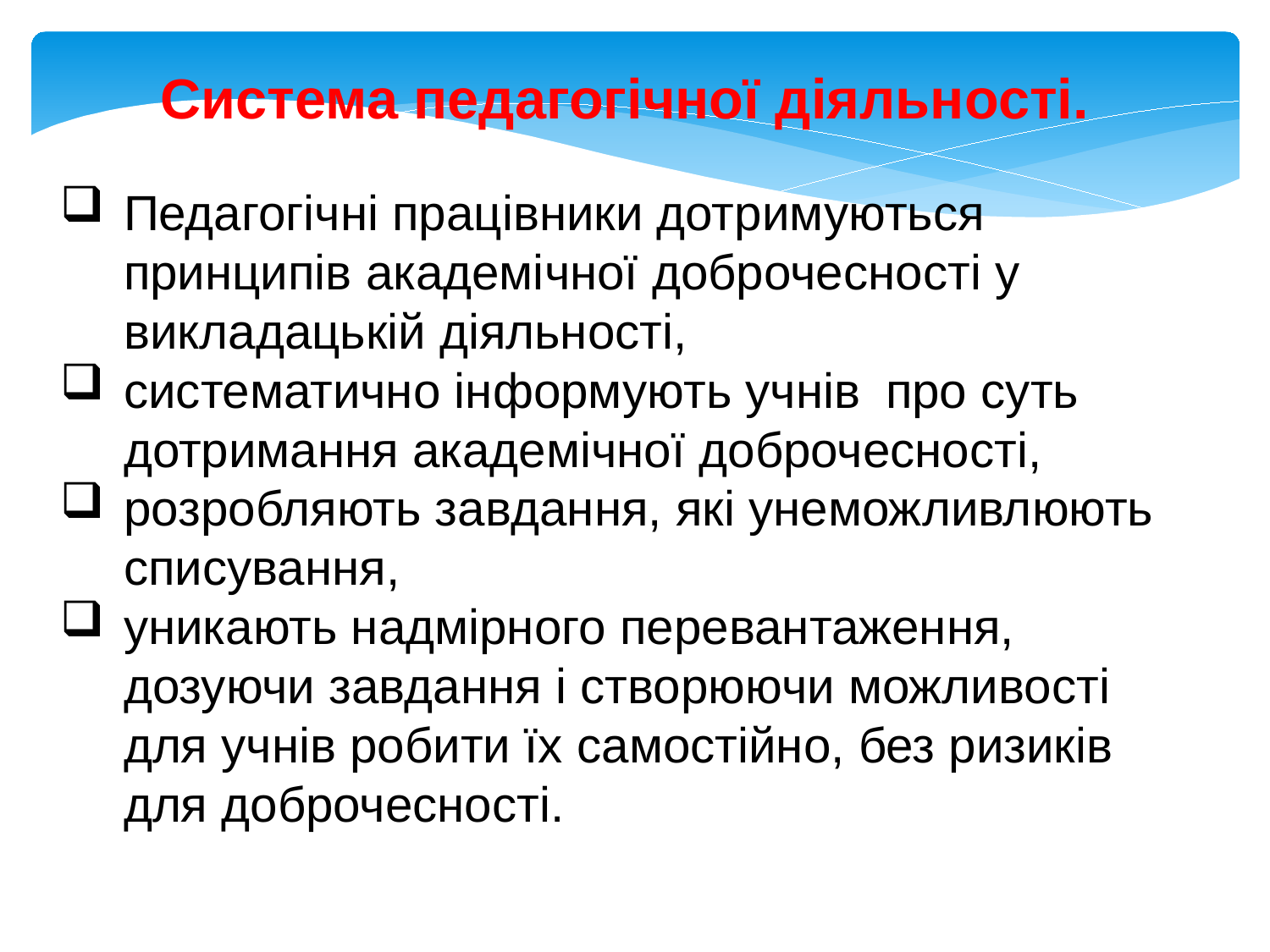

Система педагогічної діяльності.

Педагогічні працівники дотримуються принципів академічної доброчесності у викладацькій діяльності,
систематично інформують учнів	про суть дотримання академічної доброчесності,
розробляють завдання, які унеможливлюють списування,
уникають надмірного перевантаження, дозуючи завдання і створюючи можливості для учнів робити їх самостійно, без ризиків для доброчесності.